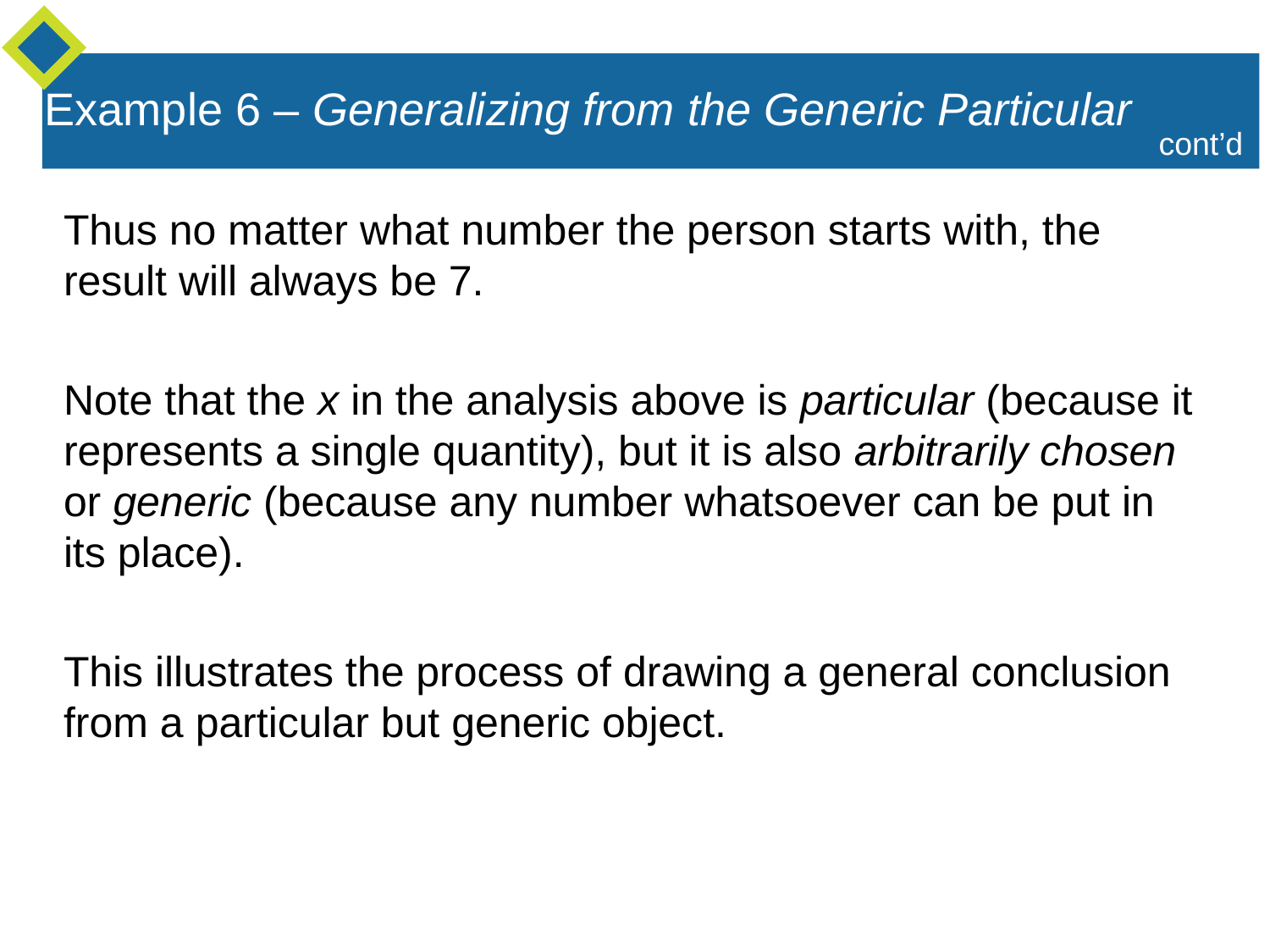

Example 6 – Generalizing from the Generic Particular
cont’d
Thus no matter what number the person starts with, the result will always be 7.

Note that the x in the analysis above is particular (because it represents a single quantity), but it is also arbitrarily chosen or generic (because any number whatsoever can be put in its place).

This illustrates the process of drawing a general conclusion from a particular but generic object.